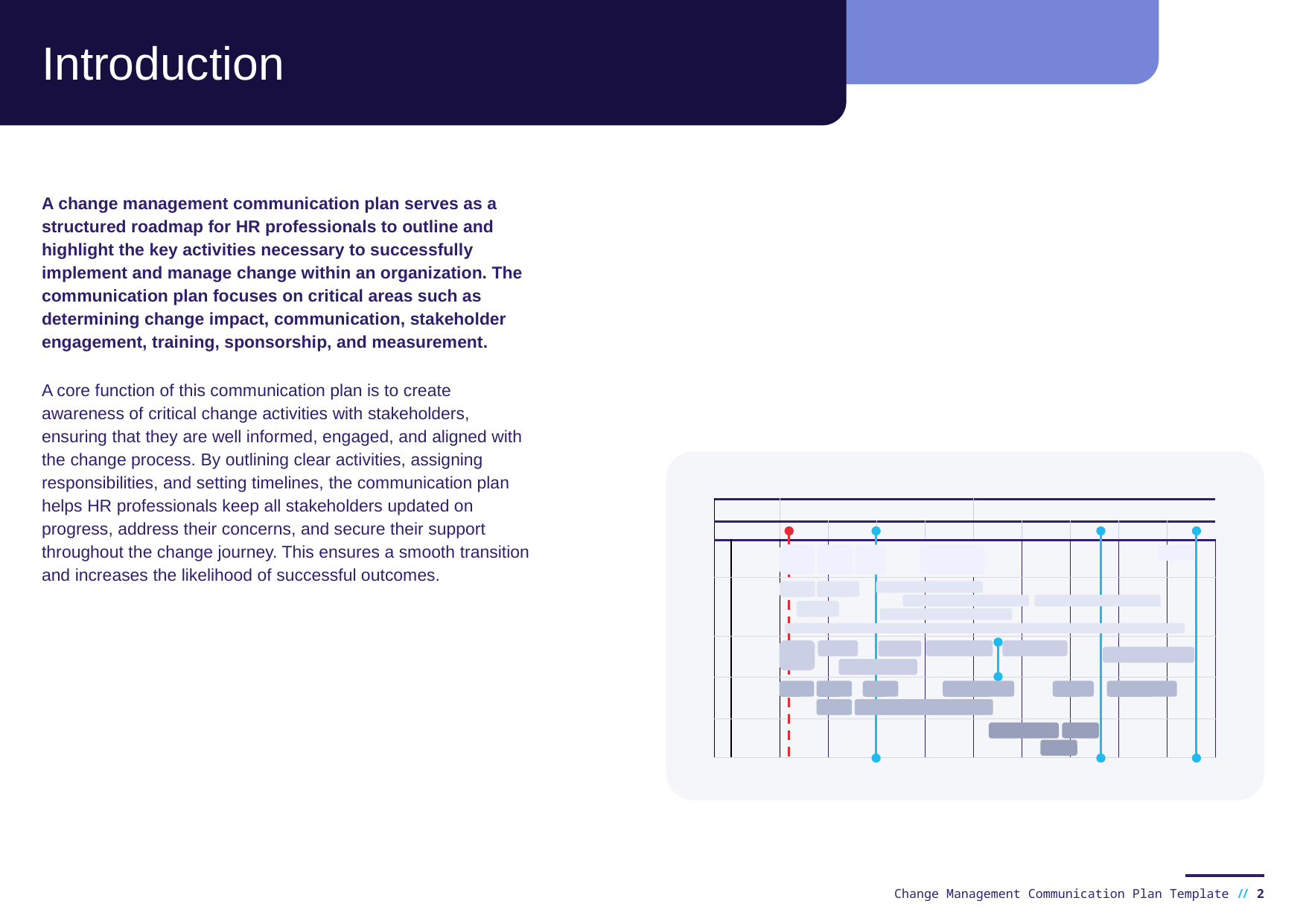

# Introduction
A change management communication plan serves as a structured roadmap for HR professionals to outline and highlight the key activities necessary to successfully implement and manage change within an organization. The communication plan focuses on critical areas such as determining change impact, communication, stakeholder engagement, training, sponsorship, and measurement.
A core function of this communication plan is to create awareness of critical change activities with stakeholders, ensuring that they are well informed, engaged, and aligned with the change process. By outlining clear activities, assigning responsibilities, and setting timelines, the communication plan helps HR professionals keep all stakeholders updated on progress, address their concerns, and secure their support throughout the change journey. This ensures a smooth transition and increases the likelihood of successful outcomes.

|  |  |  |  |  |  |  |  |  |  |  |
| --- | --- | --- | --- | --- | --- | --- | --- | --- | --- | --- |
|  |  |  |  |  |  |  |  |  |  |  |
|  |  |  |  |  |  |  |  |  |  |  |
|  |  |  |  |  |  |  |  |  |  |  |
|  |  |  |  |  |  |  |  |  |  |  |
|  |  |  |  |  |  |  |  |  |  |  |
|  |  |  |  |  |  |  |  |  |  |  |